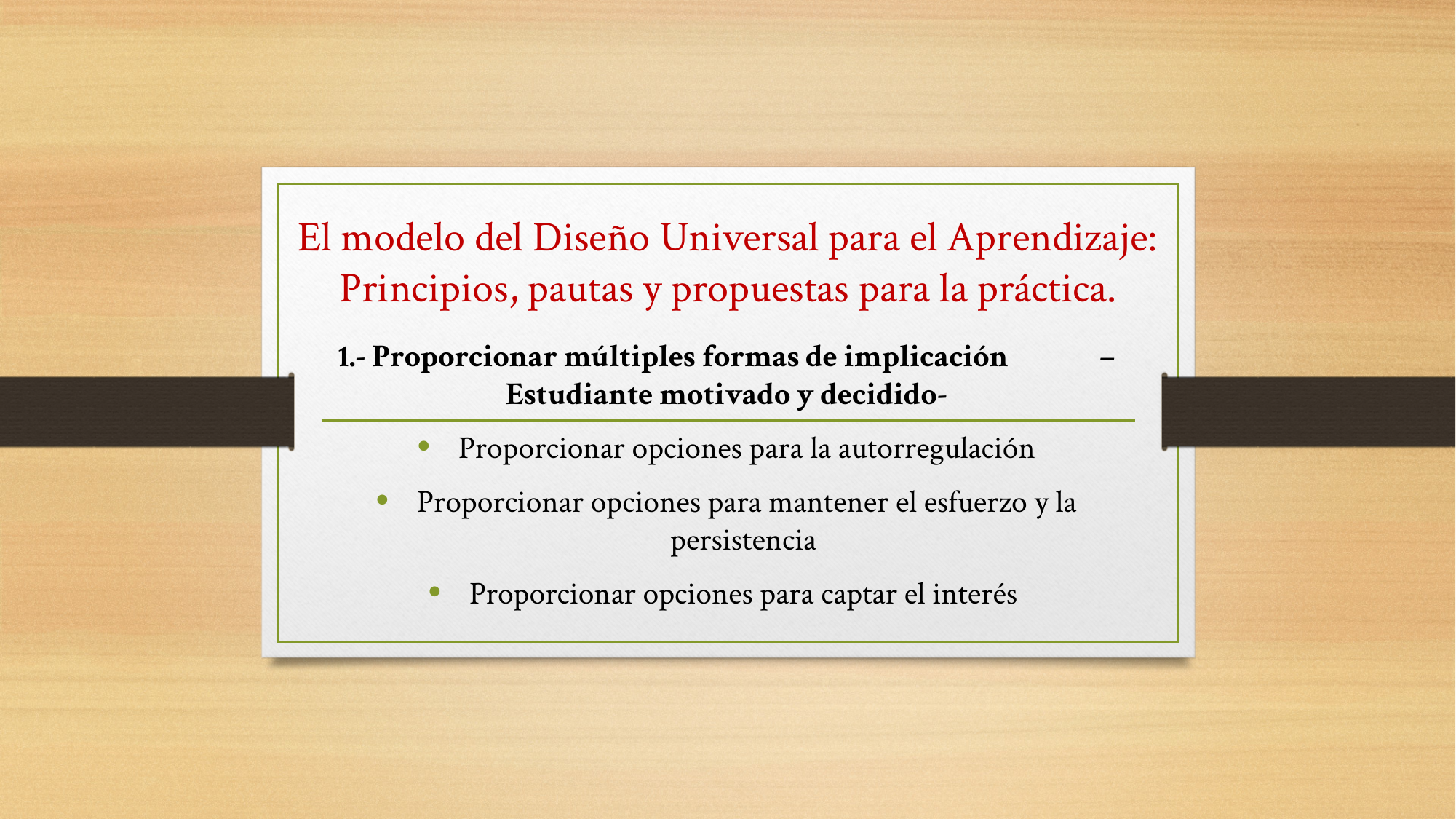

# El modelo del Diseño Universal para el Aprendizaje: Principios, pautas y propuestas para la práctica.

1.- Proporcionar múltiples formas de implicación              – Estudiante motivado y decidido-
Proporcionar opciones para la autorregulación
Proporcionar opciones para mantener el esfuerzo y la persistencia
Proporcionar opciones para captar el interés